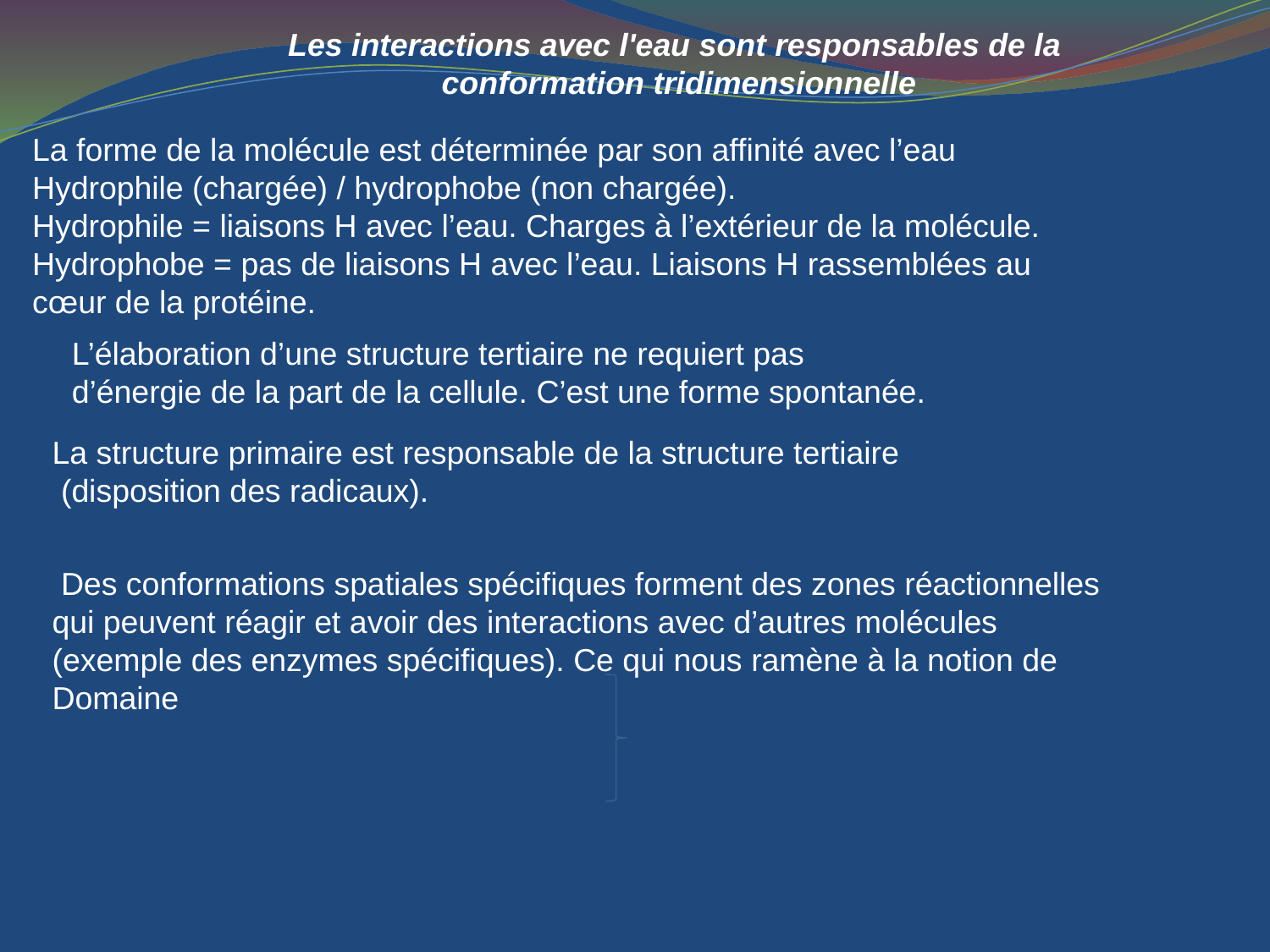

Les interactions avec l'eau sont responsables de la
 conformation tridimensionnelle
#
La forme de la molécule est déterminée par son affinité avec l’eau Hydrophile (chargée) / hydrophobe (non chargée). 
Hydrophile = liaisons H avec l’eau. Charges à l’extérieur de la molécule.
Hydrophobe = pas de liaisons H avec l’eau. Liaisons H rassemblées au cœur de la protéine.
L’élaboration d’une structure tertiaire ne requiert pas d’énergie de la part de la cellule. C’est une forme spontanée.
La structure primaire est responsable de la structure tertiaire
 (disposition des radicaux).
 Des conformations spatiales spécifiques forment des zones réactionnelles qui peuvent réagir et avoir des interactions avec d’autres molécules (exemple des enzymes spécifiques). Ce qui nous ramène à la notion de Domaine